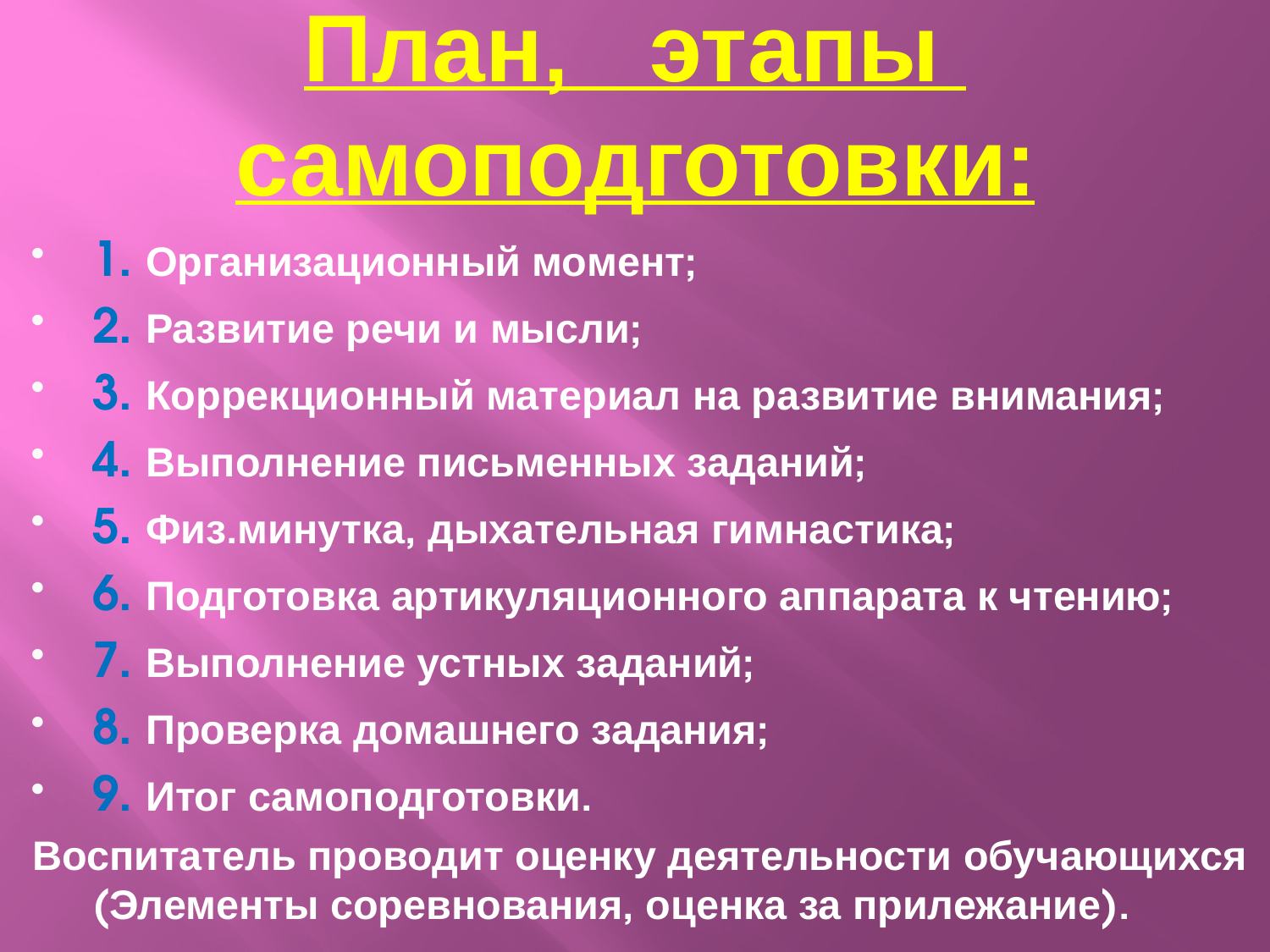

# План,   этапы  самоподготовки:
1. Организационный момент;
2. Развитие речи и мысли;
3. Коррекционный материал на развитие внимания;
4. Выполнение письменных заданий;
5. Физ.минутка, дыхательная гимнастика;
6. Подготовка артикуляционного аппарата к чтению;
7. Выполнение устных заданий;
8. Проверка домашнего задания;
9. Итог самоподготовки.
Воспитатель проводит оценку деятельности обучающихся (Элементы соревнования, оценка за прилежание).